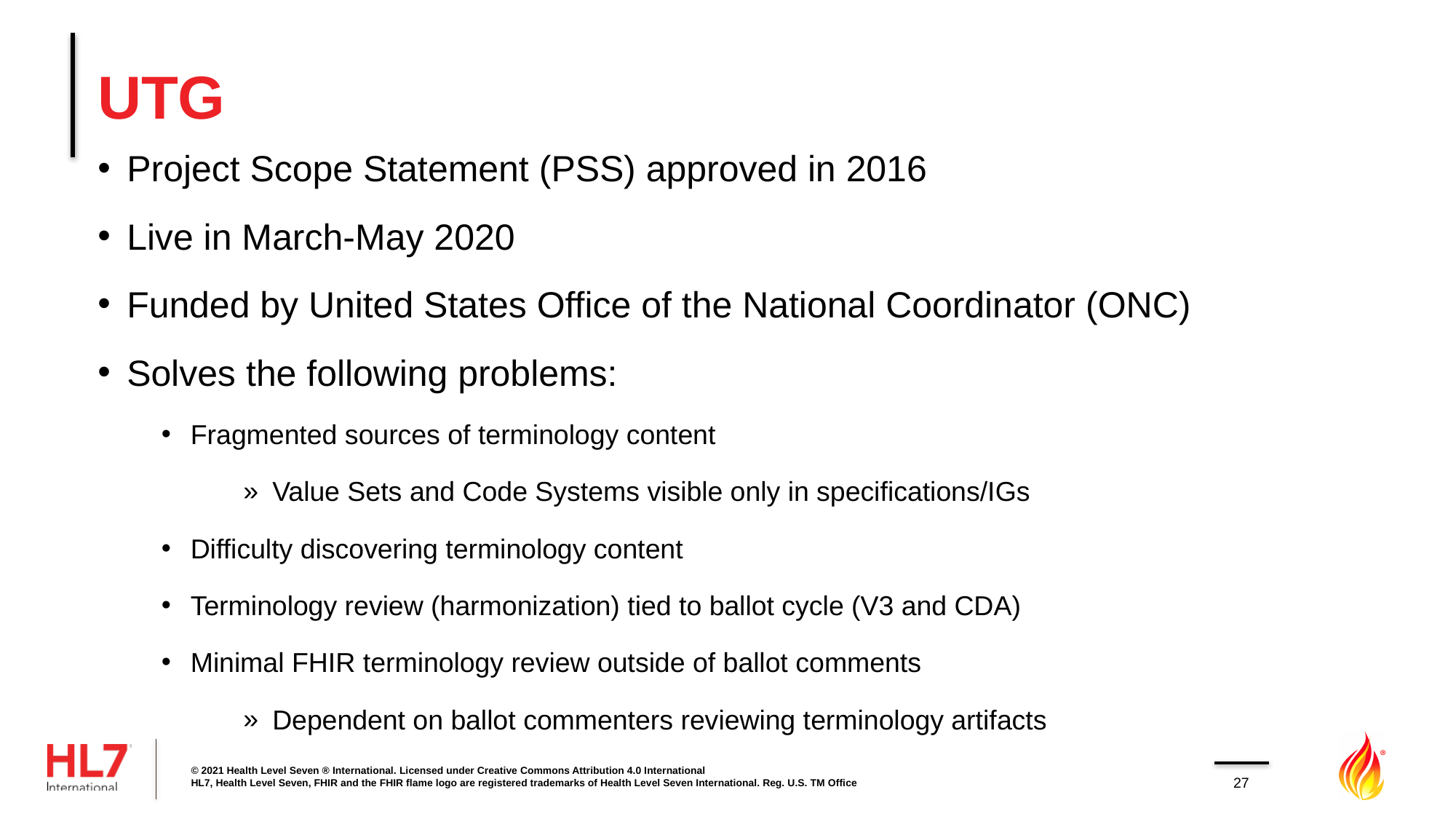

# UTG
Project Scope Statement (PSS) approved in 2016
Live in March-May 2020
Funded by United States Office of the National Coordinator (ONC)
Solves the following problems:
Fragmented sources of terminology content
Value Sets and Code Systems visible only in specifications/IGs
Difficulty discovering terminology content
Terminology review (harmonization) tied to ballot cycle (V3 and CDA)
Minimal FHIR terminology review outside of ballot comments
Dependent on ballot commenters reviewing terminology artifacts

© 2021 Health Level Seven ® International. Licensed under Creative Commons Attribution 4.0 International
HL7, Health Level Seven, FHIR and the FHIR flame logo are registered trademarks of Health Level Seven International. Reg. U.S. TM Office
27